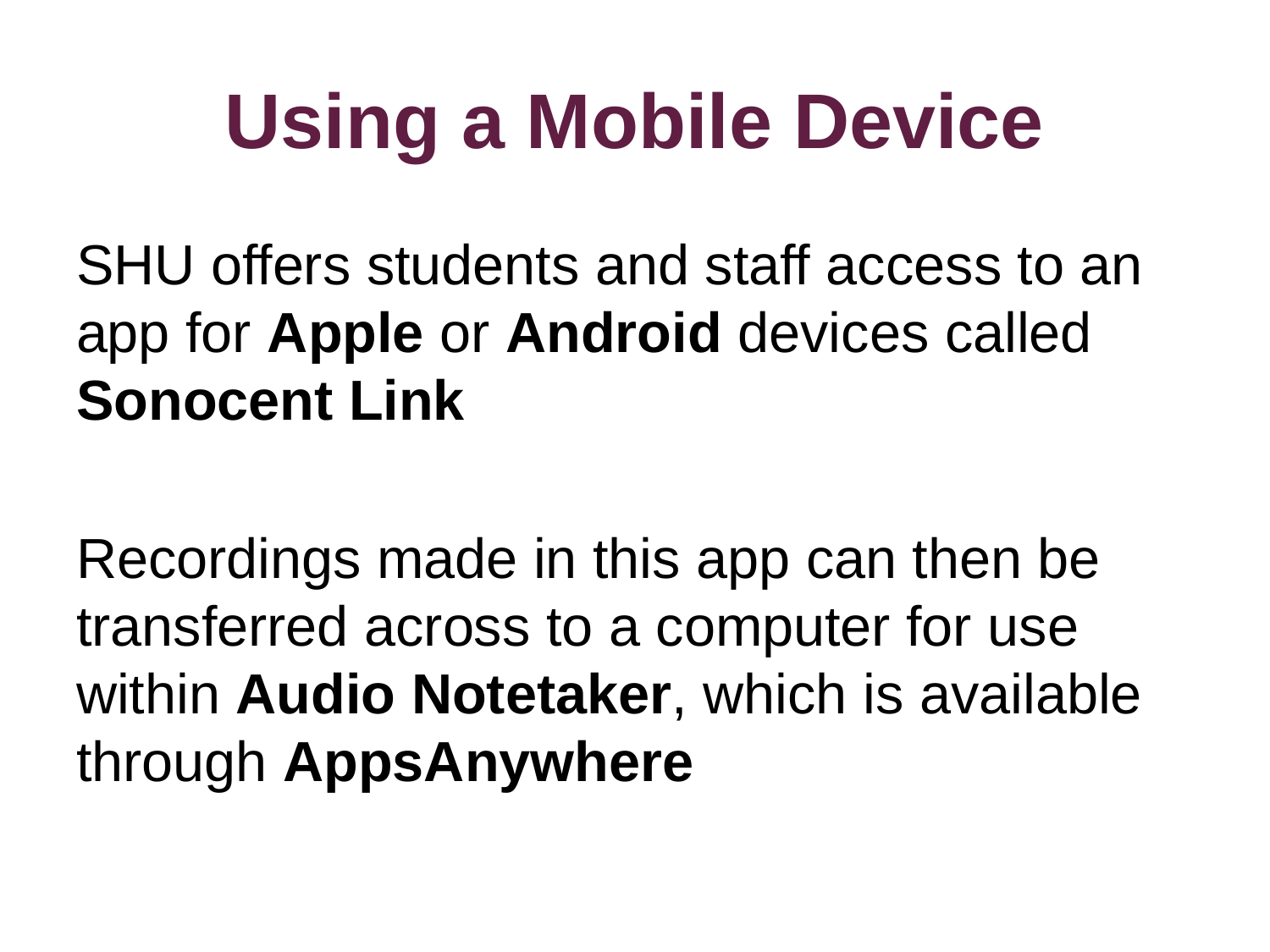

# Using a Mobile Device
SHU offers students and staff access to an app for Apple or Android devices called Sonocent Link

Recordings made in this app can then be transferred across to a computer for use within Audio Notetaker, which is available through AppsAnywhere